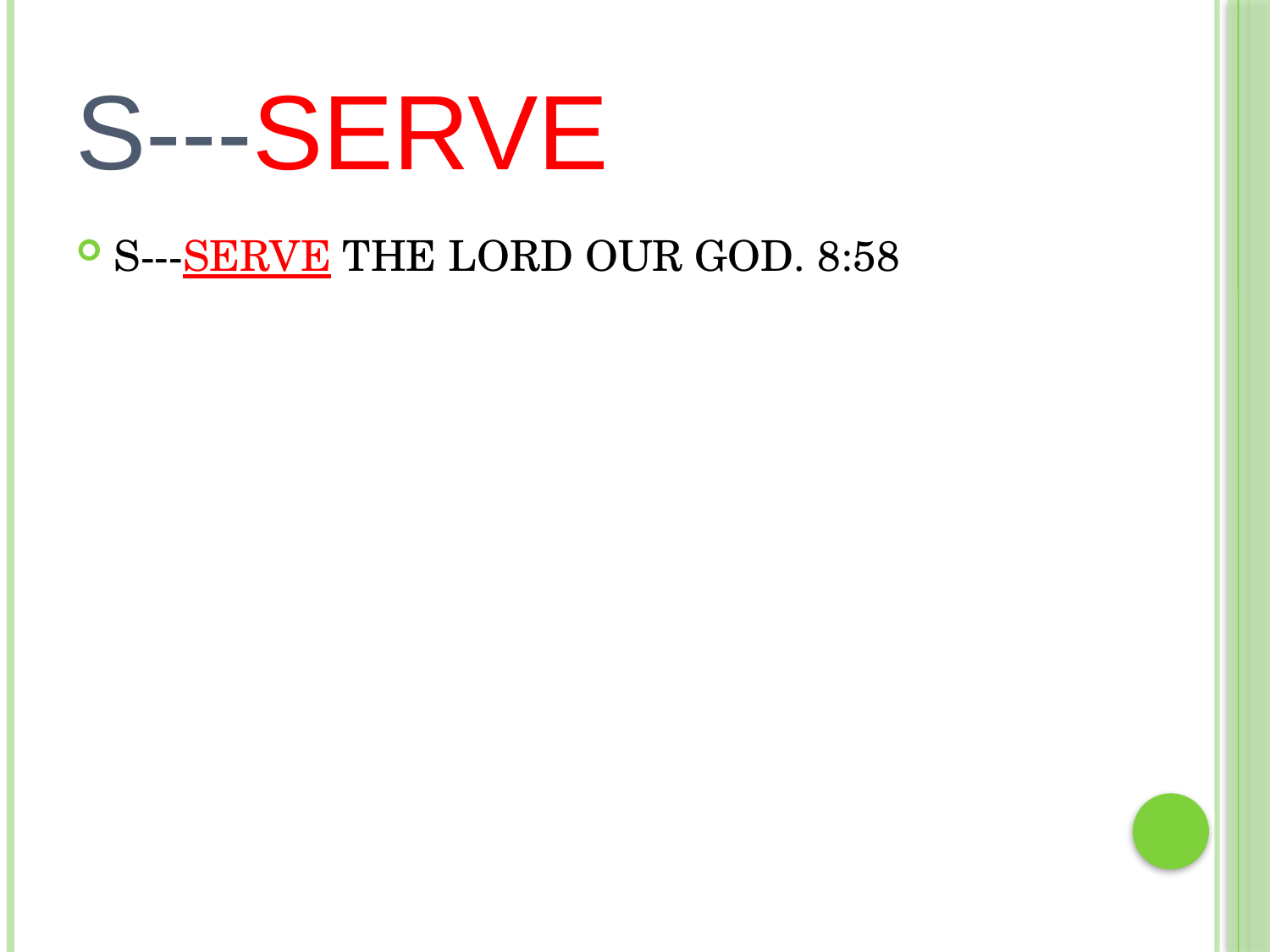

# S---SERVE
S---SERVE THE LORD OUR GOD. 8:58